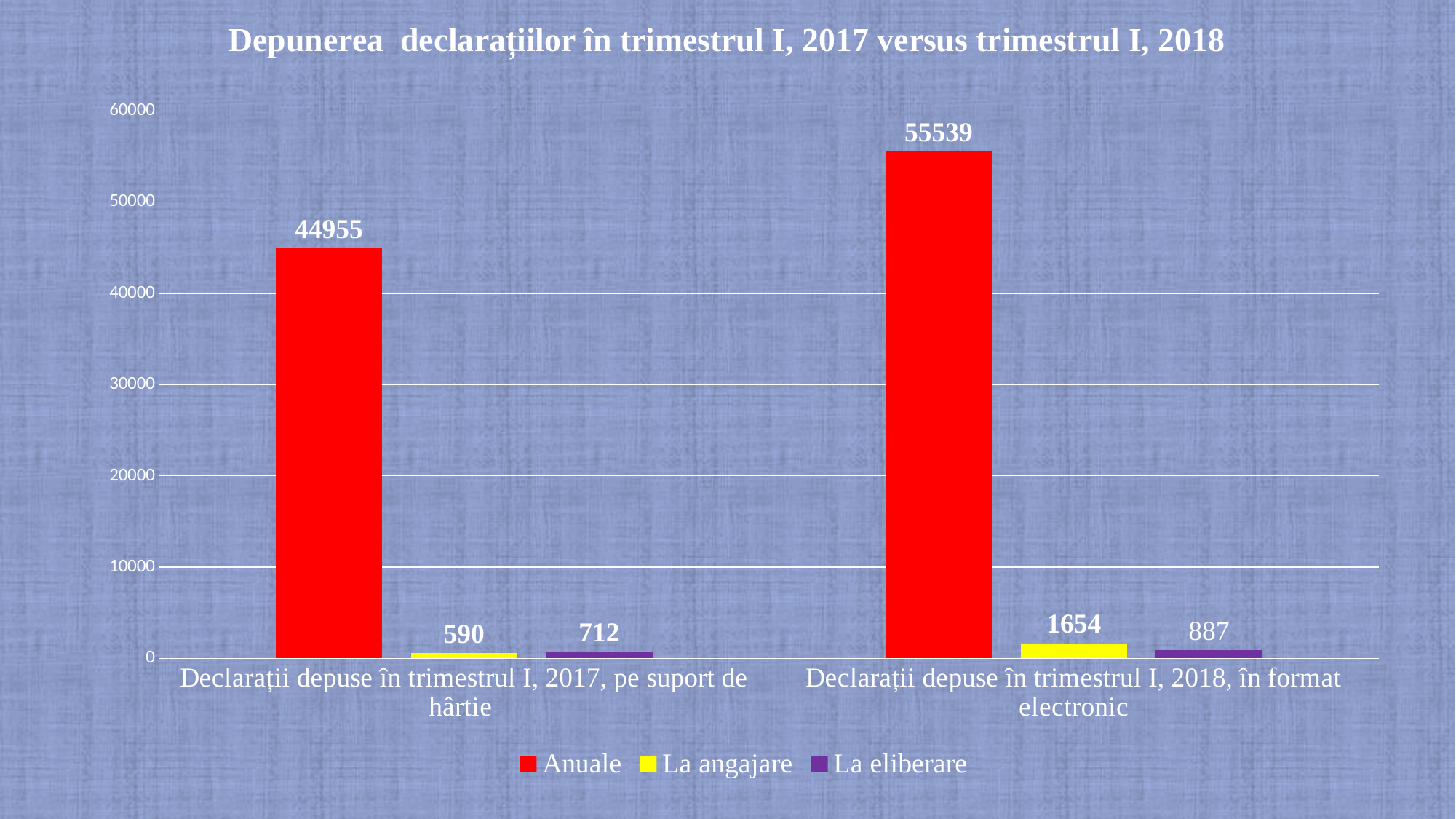

# Depunerea  declarațiilor în trimestrul I, 2017 versus trimestrul I, 2018

### Chart

| Category | Anuale | La angajare | La eliberare |
|---|---|---|---|
| Declarații depuse în trimestrul I, 2017, pe suport de hârtie  | 44955.0 | 590.0 | 712.0 |
| Declarații depuse în trimestrul I, 2018, în format electronic | 55539.0 | 1654.0 | 887.0 |